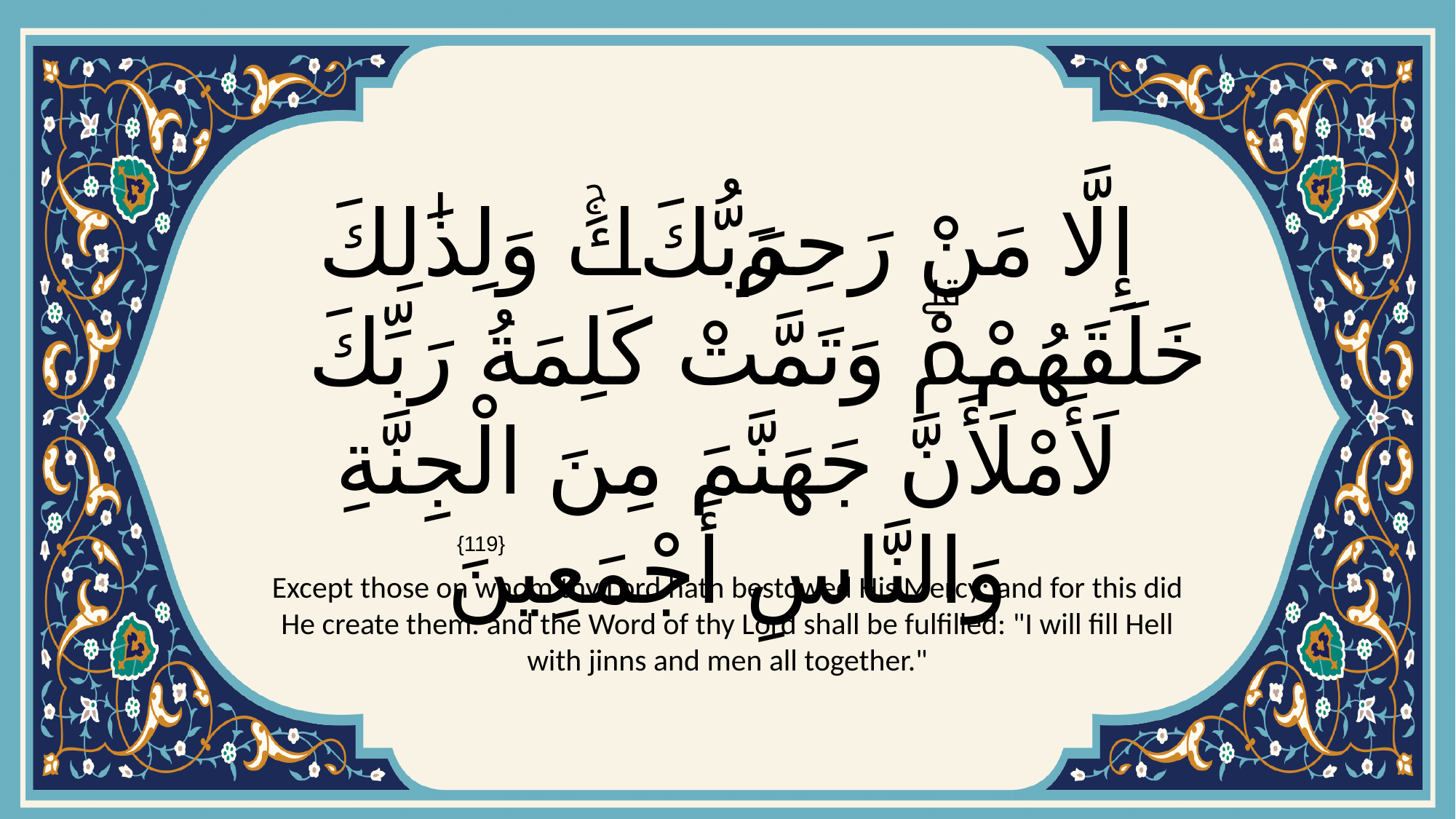

# إِلَّا مَنْ رَحِمَ رَبُّكَۚ وَلِذَٰلِكَ خَلَقَهُمْۗ وَتَمَّتْ كَلِمَةُ رَبِّكَ لَأَمْلَأَنَّ جَهَنَّمَ مِنَ الْجِنَّةِ وَالنَّاسِ أَجْمَعِينَ
{119}
Except those on whom thy Lord hath bestowed His Mercy: and for this did He create them: and the Word of thy Lord shall be fulfilled: "I will fill Hell with jinns and men all together."